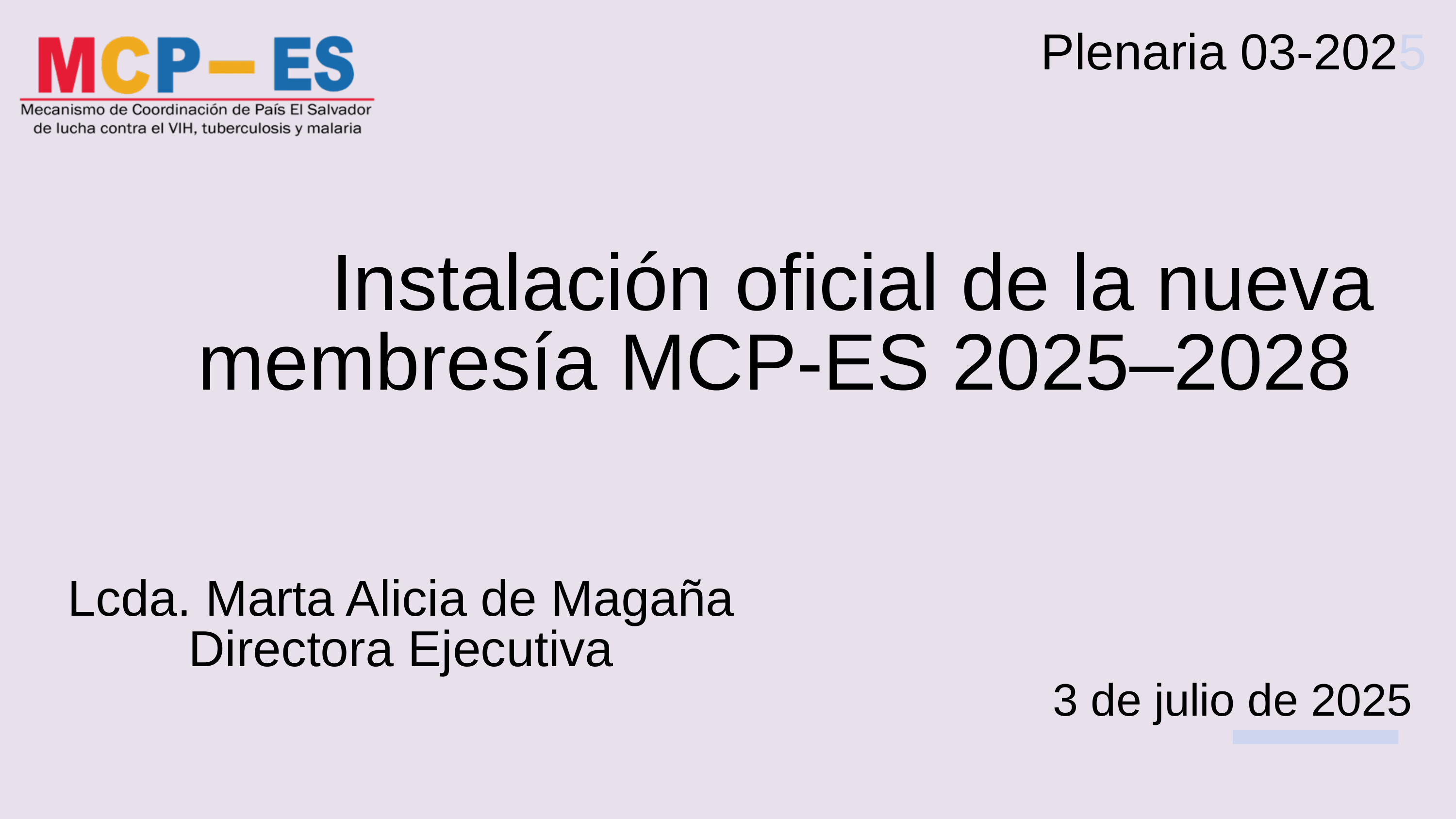

Plenaria 03-2025

Instalación oficial de la nueva membresía MCP-ES 2025–2028
Lcda. Marta Alicia de Magaña
Directora Ejecutiva

3 de julio de 2025